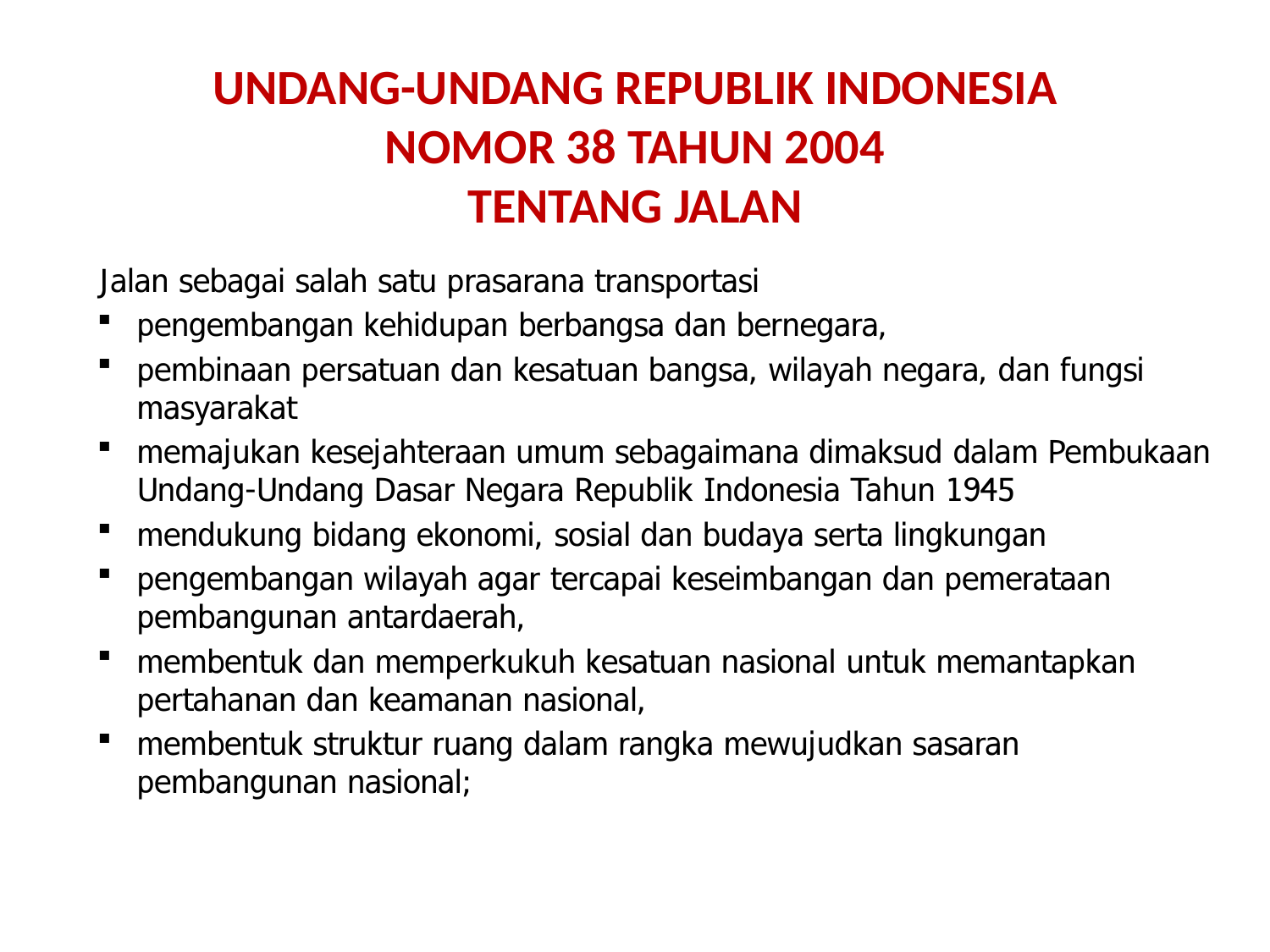

# UNDANG-UNDANG REPUBLIK INDONESIA NOMOR 38 TAHUN 2004 TENTANG JALAN
Jalan sebagai salah satu prasarana transportasi
pengembangan kehidupan berbangsa dan bernegara,
pembinaan persatuan dan kesatuan bangsa, wilayah negara, dan fungsi masyarakat
memajukan kesejahteraan umum sebagaimana dimaksud dalam Pembukaan Undang-Undang Dasar Negara Republik Indonesia Tahun 1945
mendukung bidang ekonomi, sosial dan budaya serta lingkungan
pengembangan wilayah agar tercapai keseimbangan dan pemerataan pembangunan antardaerah,
membentuk dan memperkukuh kesatuan nasional untuk memantapkan pertahanan dan keamanan nasional,
membentuk struktur ruang dalam rangka mewujudkan sasaran pembangunan nasional;